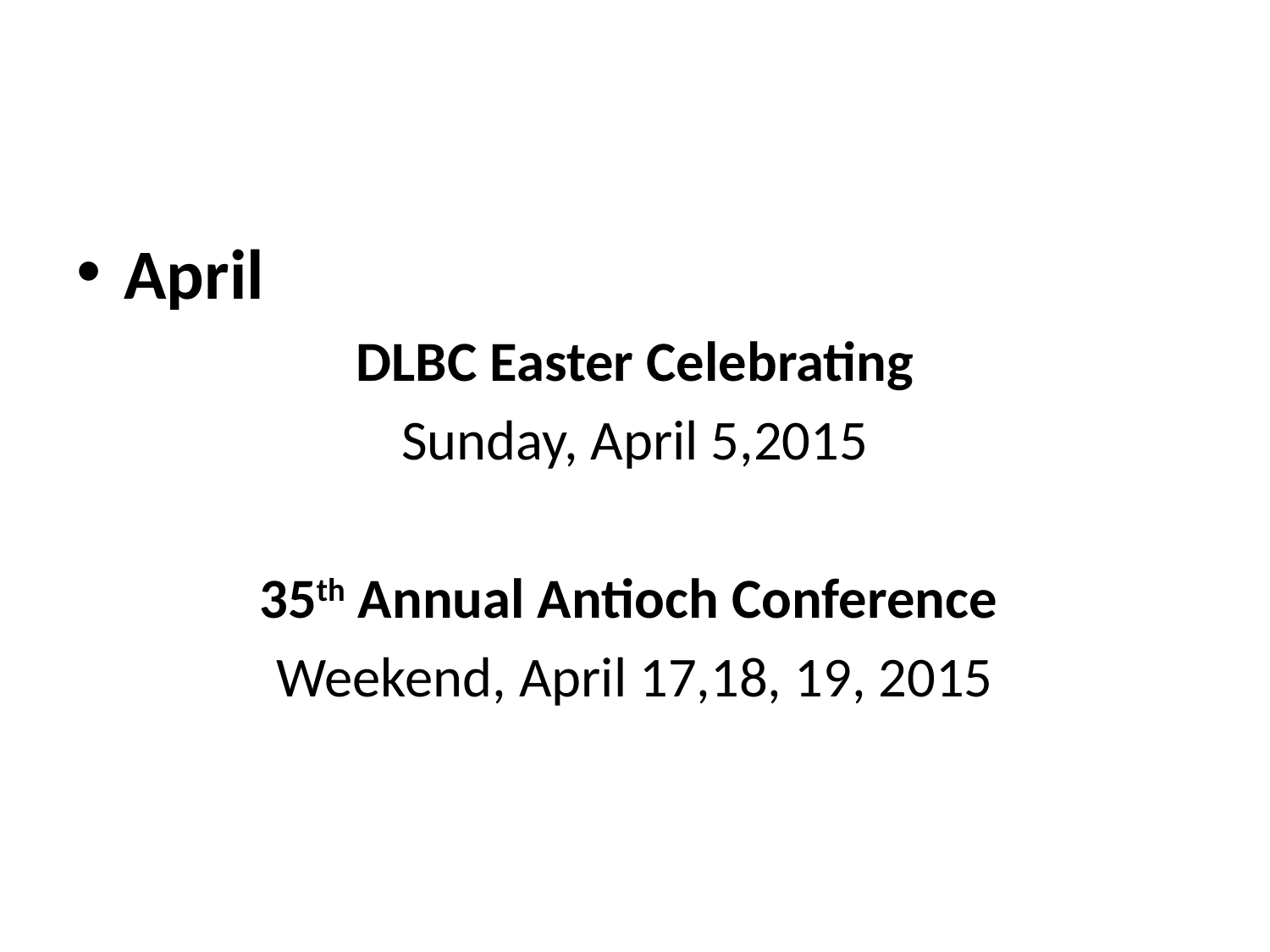

#
April
DLBC Easter Celebrating
Sunday, April 5,2015

35th Annual Antioch Conference
Weekend, April 17,18, 19, 2015